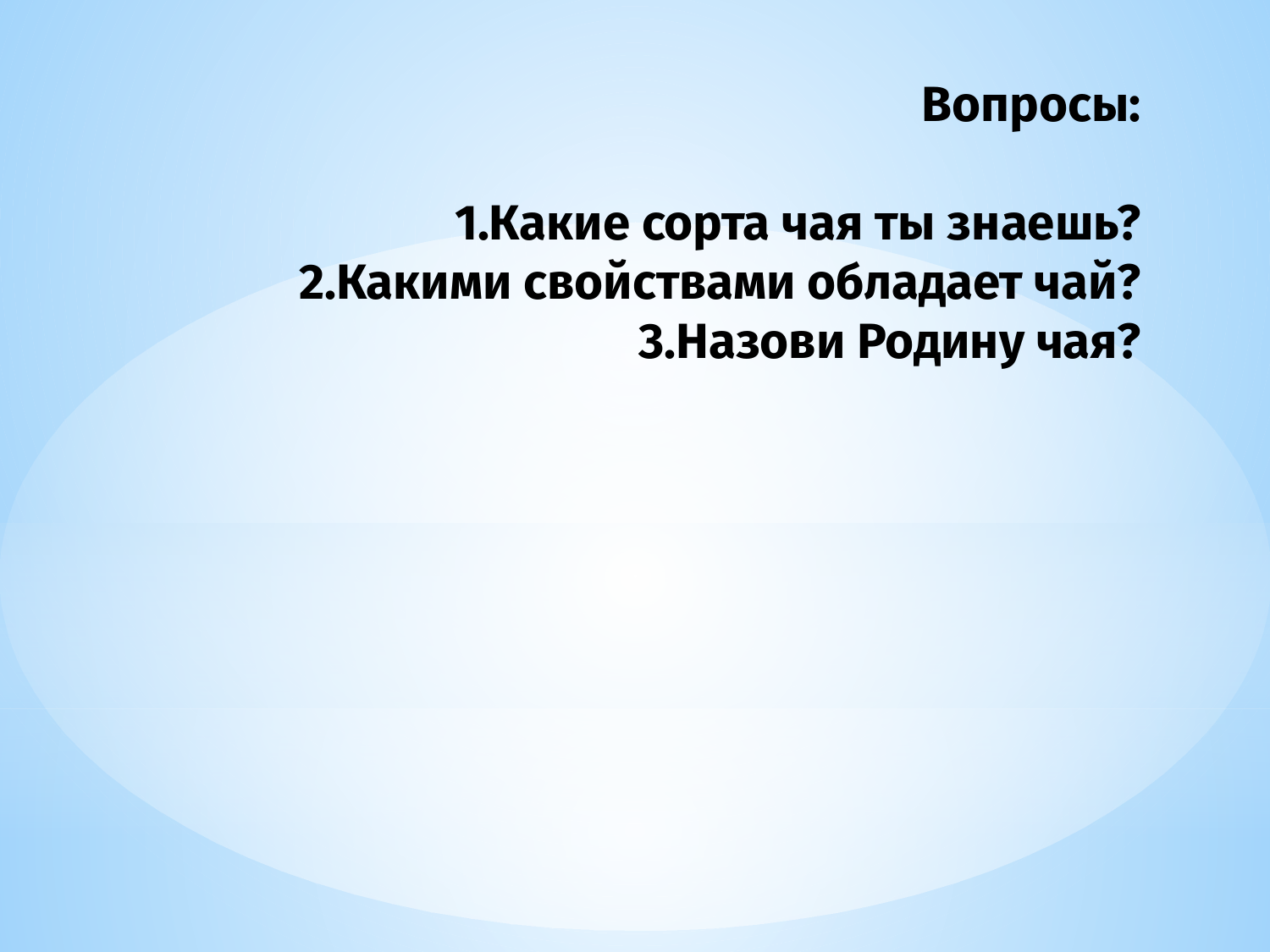

# Вопросы: 1.Какие сорта чая ты знаешь? 2.Какими свойствами обладает чай? 3.Назови Родину чая?